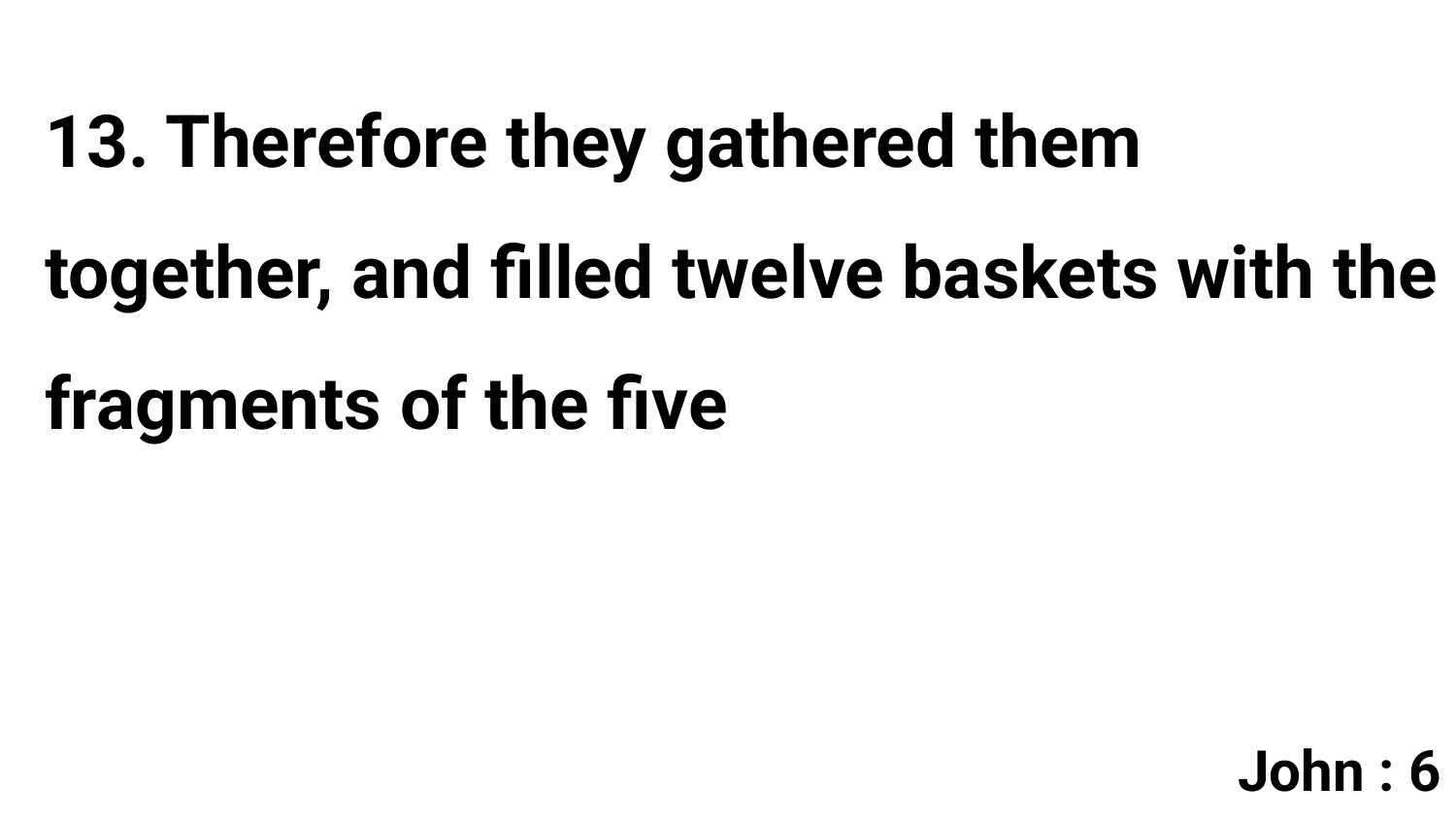

13. Therefore they gathered them together, and filled twelve baskets with the fragments of the five
John : 6